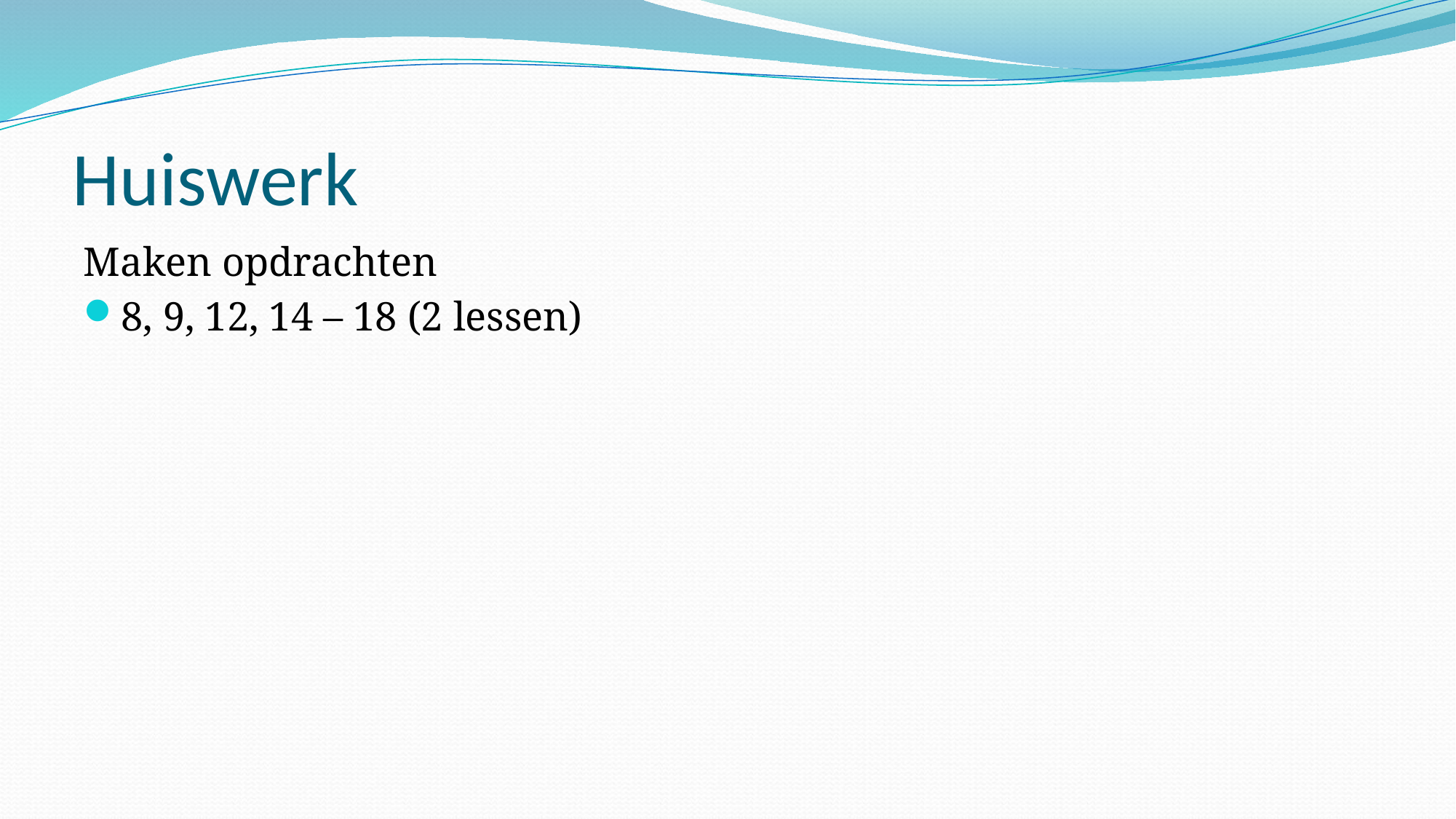

# Huiswerk
Maken opdrachten
8, 9, 12, 14 – 18 (2 lessen)